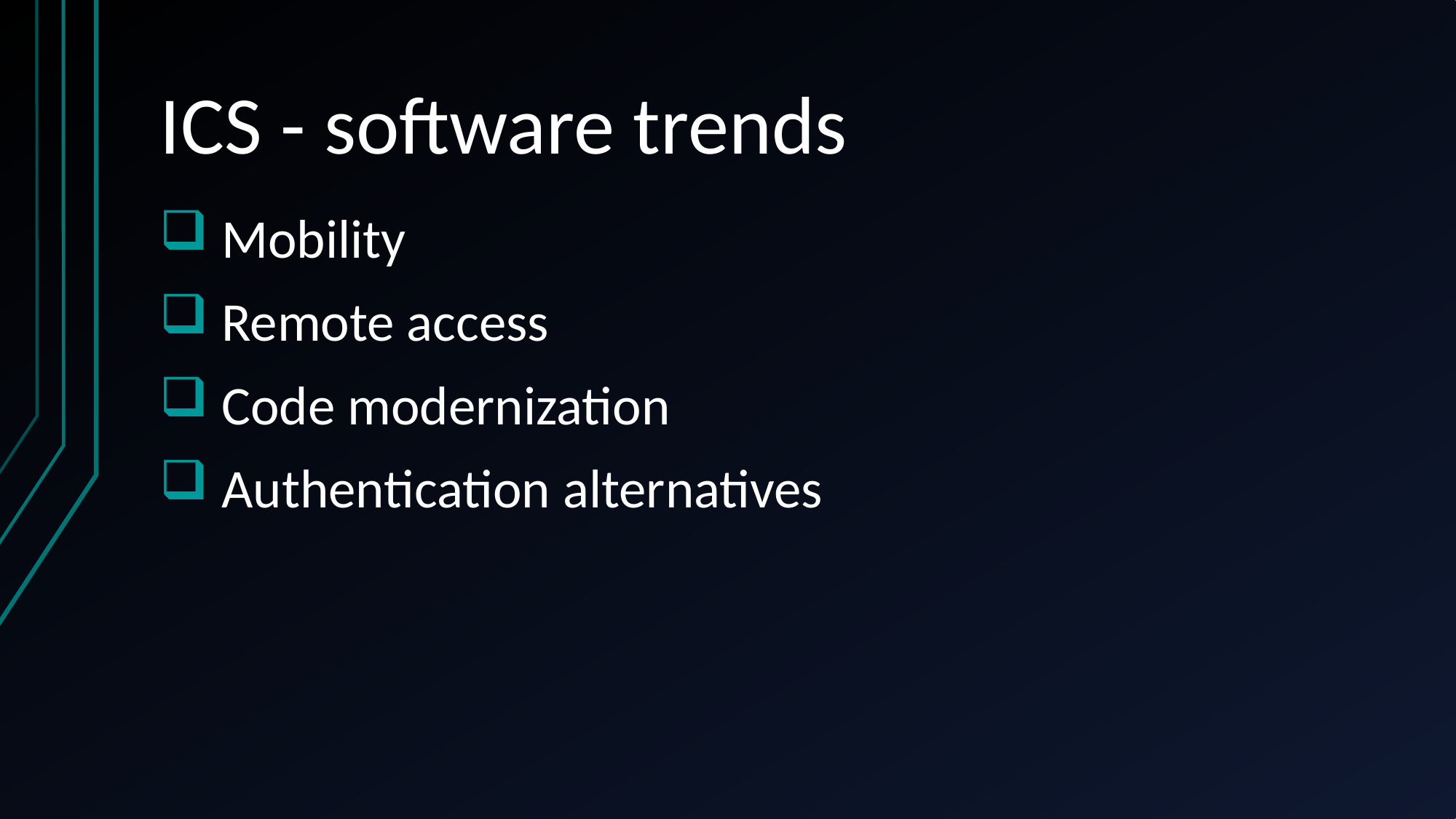

# ICS - software trends
 Mobility
 Remote access
 Code modernization
 Authentication alternatives